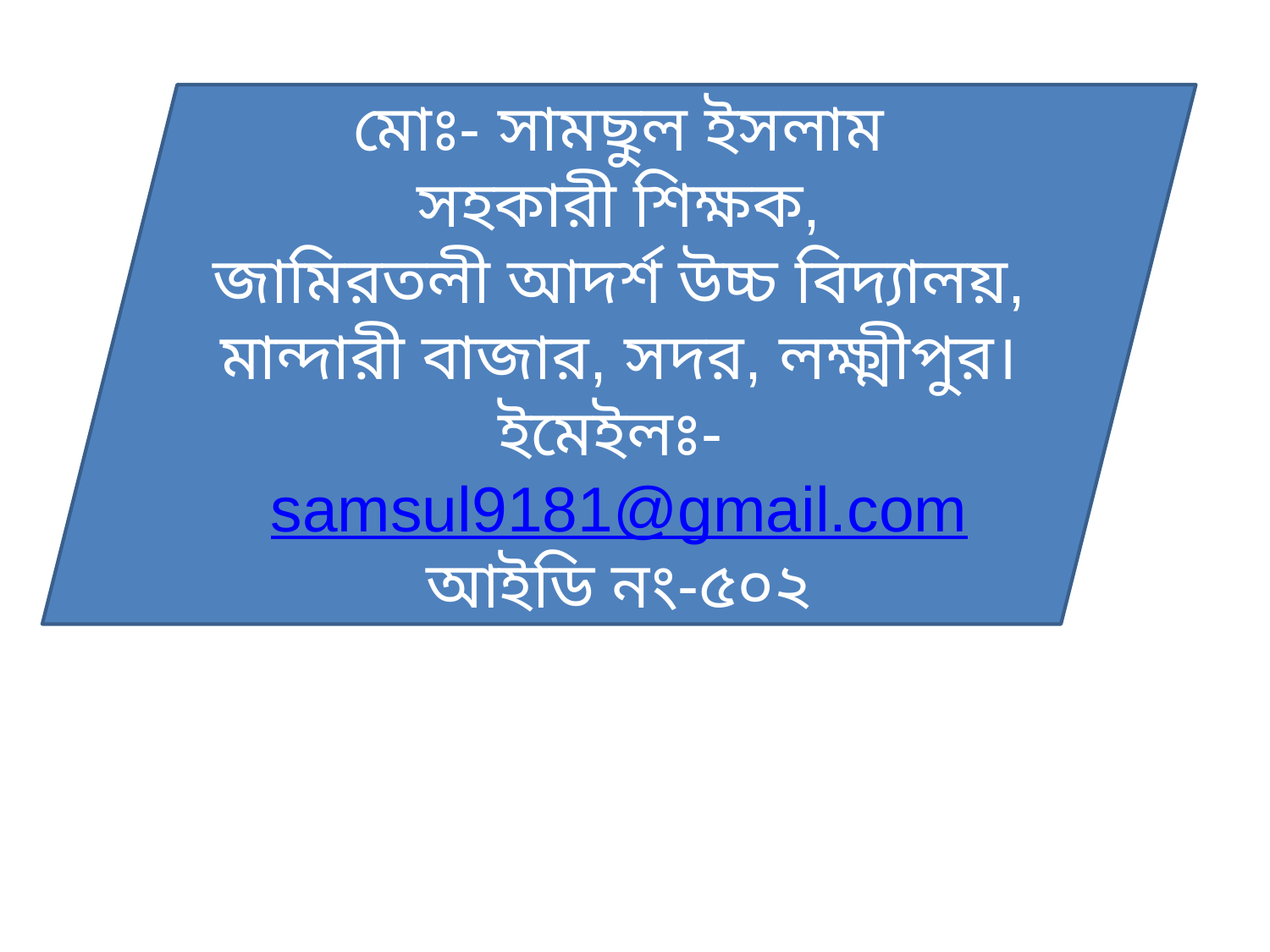

মোঃ- সামছুল ইসলাম
সহকারী শিক্ষক,
জামিরতলী আদর্শ উচ্চ বিদ্যালয়,
মান্দারী বাজার, সদর, লক্ষ্মীপুর।
ইমেইলঃ- samsul9181@gmail.com
আইডি নং-৫০২